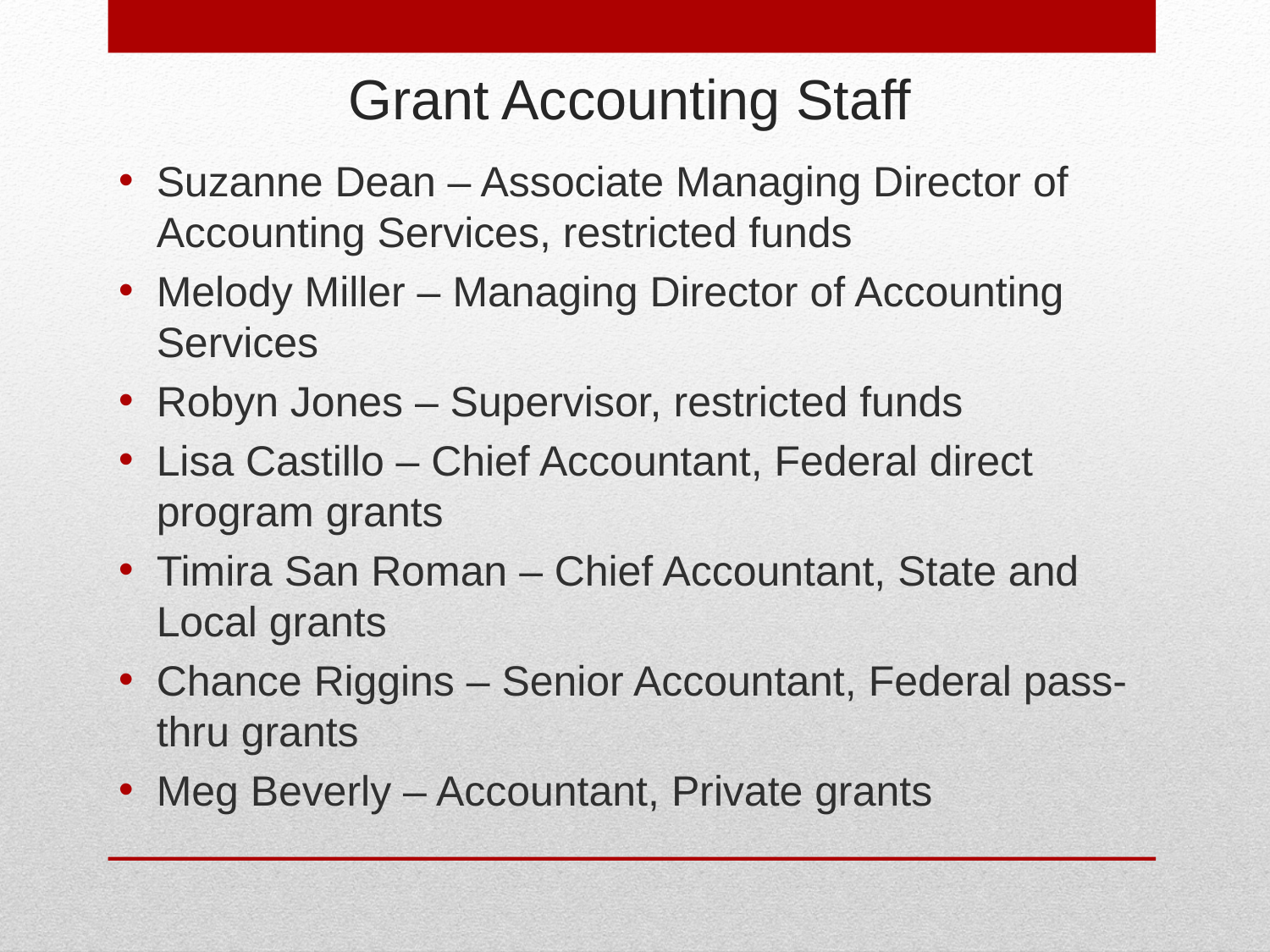

# Grant Accounting Staff
Suzanne Dean – Associate Managing Director of Accounting Services, restricted funds
Melody Miller – Managing Director of Accounting Services
Robyn Jones – Supervisor, restricted funds
Lisa Castillo – Chief Accountant, Federal direct program grants
Timira San Roman – Chief Accountant, State and Local grants
Chance Riggins – Senior Accountant, Federal pass-thru grants
Meg Beverly – Accountant, Private grants